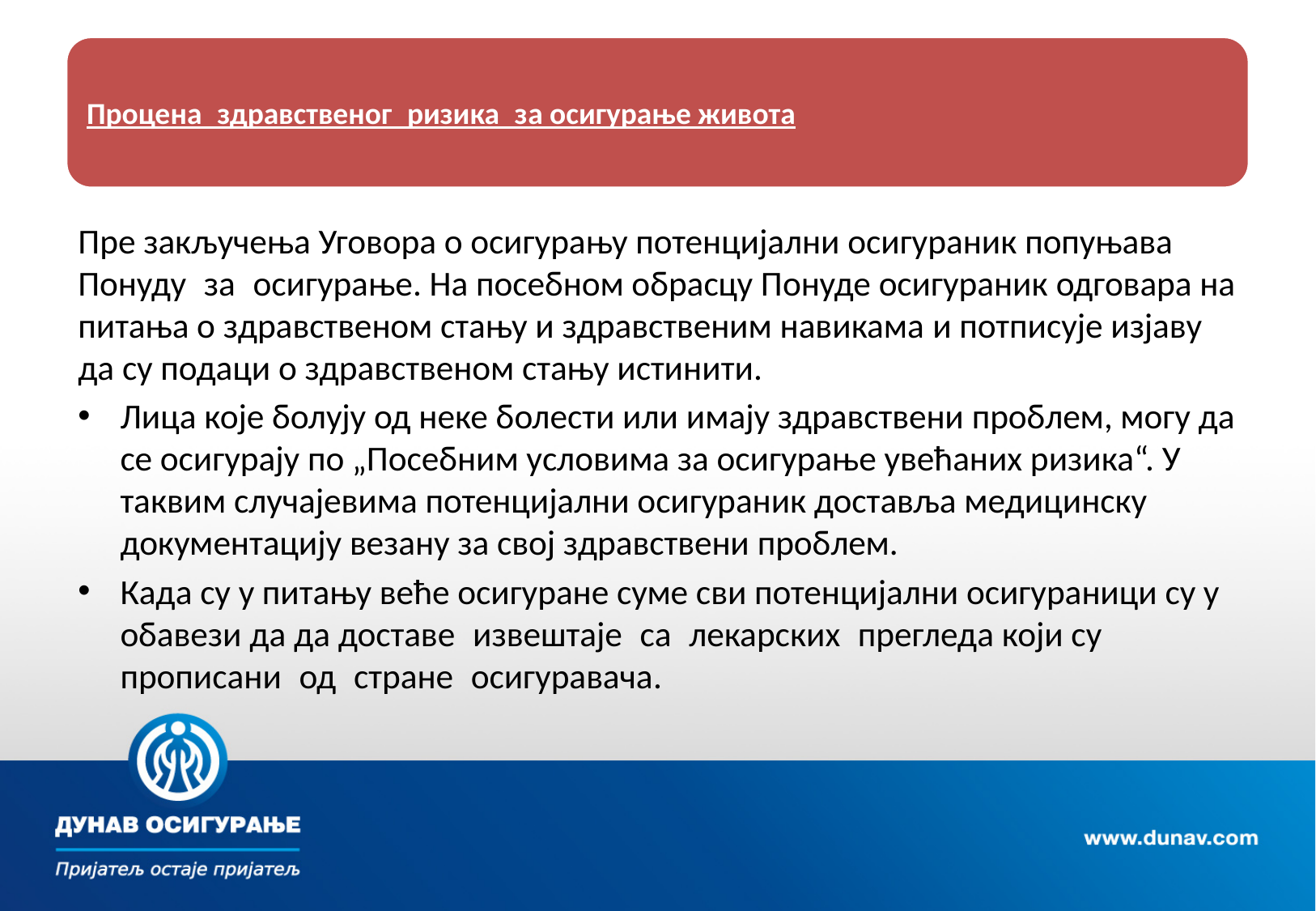

Процена здравственог ризика за осигурање живота
Пре закључења Уговора о осигурању потенцијални осигураник попуњава Понуду за осигурање. На посебном обрасцу Понуде осигураник одговара на питања о здравственом стању и здравственим навикама и потписује изјаву да су подаци о здравственом стању истинити.
Лица које болују од неке болести или имају здравствени проблем, могу да се осигурају по „Посебним условима за осигурање увећаних ризика“. У таквим случајевима потенцијални осигураник доставља медицинску документацију везану за свој здравствени проблем.
Када су у питању веће осигуране суме сви потенцијални осигураници су у обавези да да доставе извештаје са лекарских прегледа који су прописани од стране осигуравача.